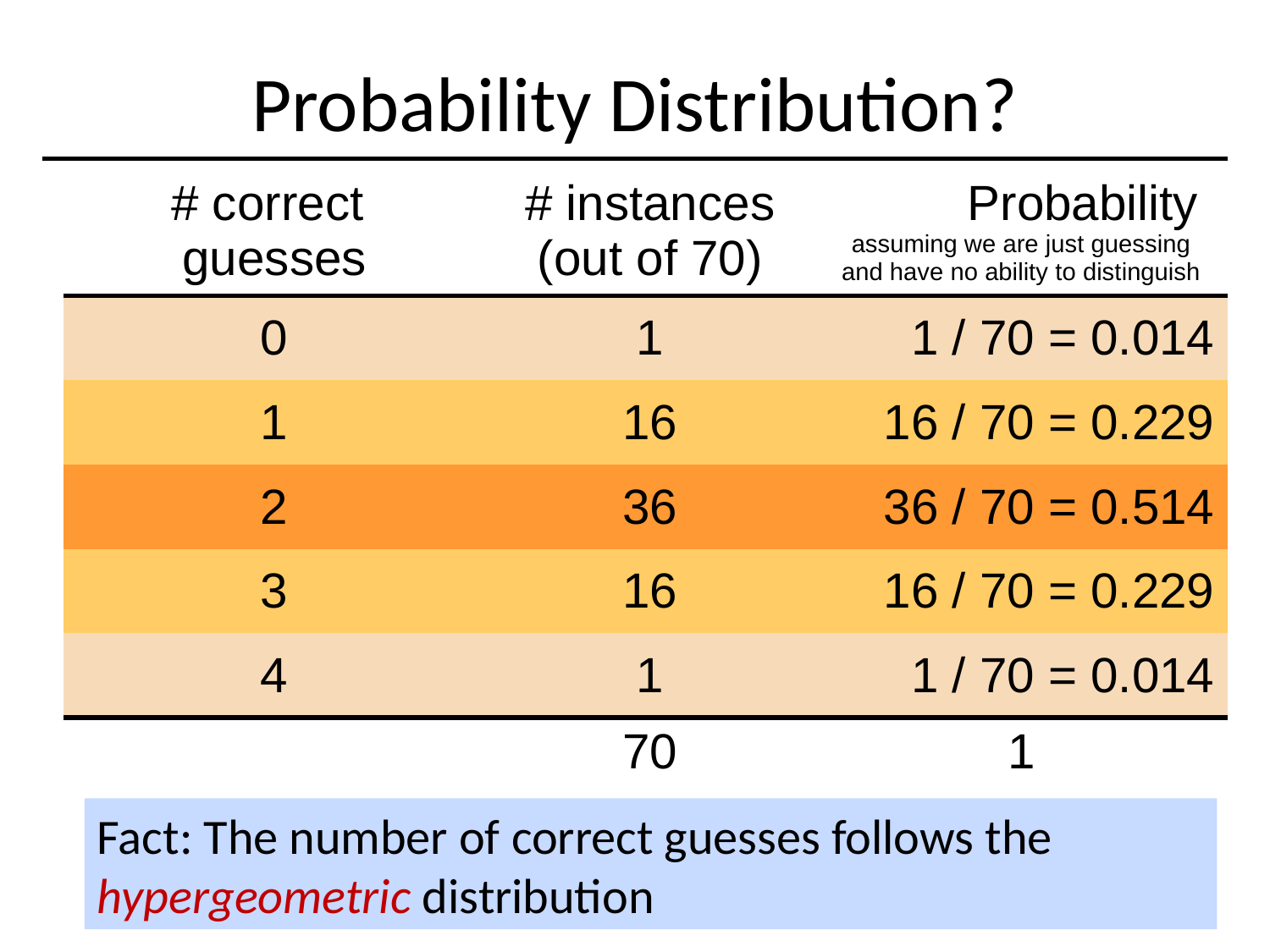

# Probability Distribution?
| # correct guesses | # instances (out of 70) | Probability assuming we are just guessing and have no ability to distinguish |
| --- | --- | --- |
| 0 | 1 | 1 / 70 = 0.014 |
| 1 | 16 | 16 / 70 = 0.229 |
| 2 | 36 | 36 / 70 = 0.514 |
| 3 | 16 | 16 / 70 = 0.229 |
| 4 | 1 | 1 / 70 = 0.014 |
|  | 70 | 1 |
Fact: The number of correct guesses follows the hypergeometric distribution